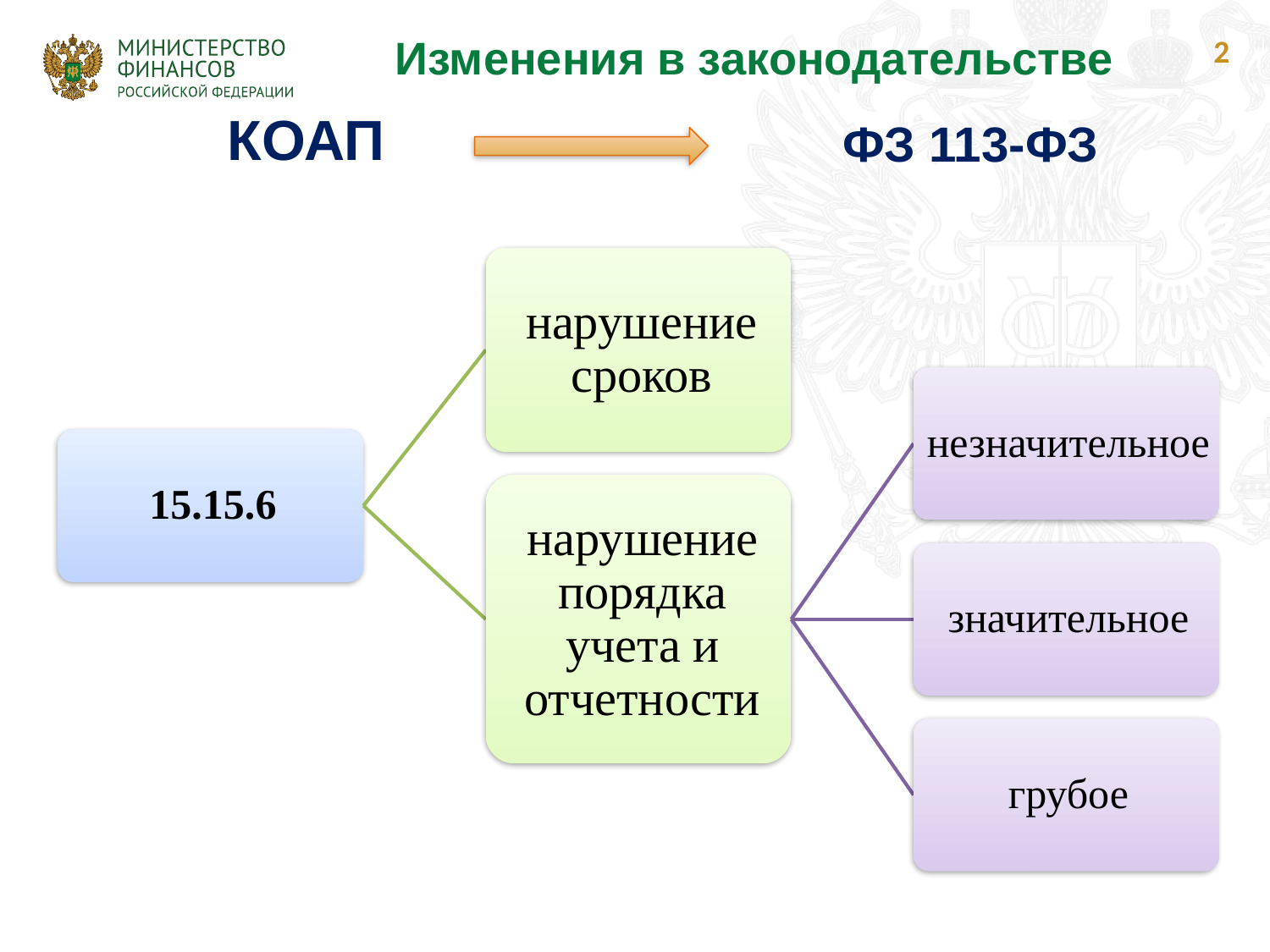

Изменения в законодательстве
 2
КОАП
ФЗ 113-ФЗ

15.15.6

нарушение сроков

нарушение порядка учета и отчетности

незначительное

значительное

грубое